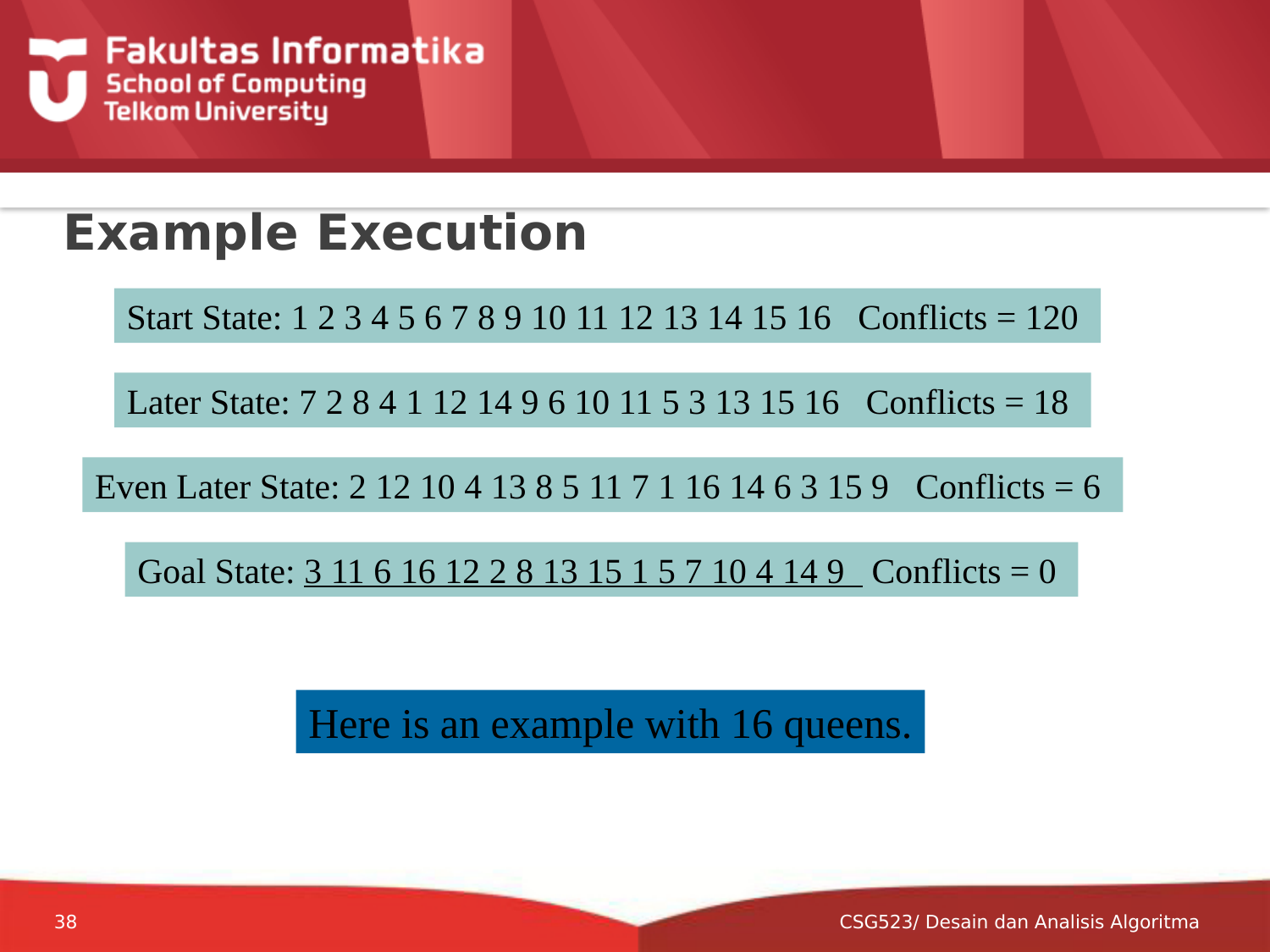

# Example Execution
Start State: 1 2 3 4 5 6 7 8 9 10 11 12 13 14 15 16   Conflicts = 120
Later State: 7 2 8 4 1 12 14 9 6 10 11 5 3 13 15 16   Conflicts = 18
Even Later State: 2 12 10 4 13 8 5 11 7 1 16 14 6 3 15 9   Conflicts = 6
Goal State: 3 11 6 16 12 2 8 13 15 1 5 7 10 4 14 9   Conflicts = 0
Here is an example with 16 queens.
CSG523/ Desain dan Analisis Algoritma
38